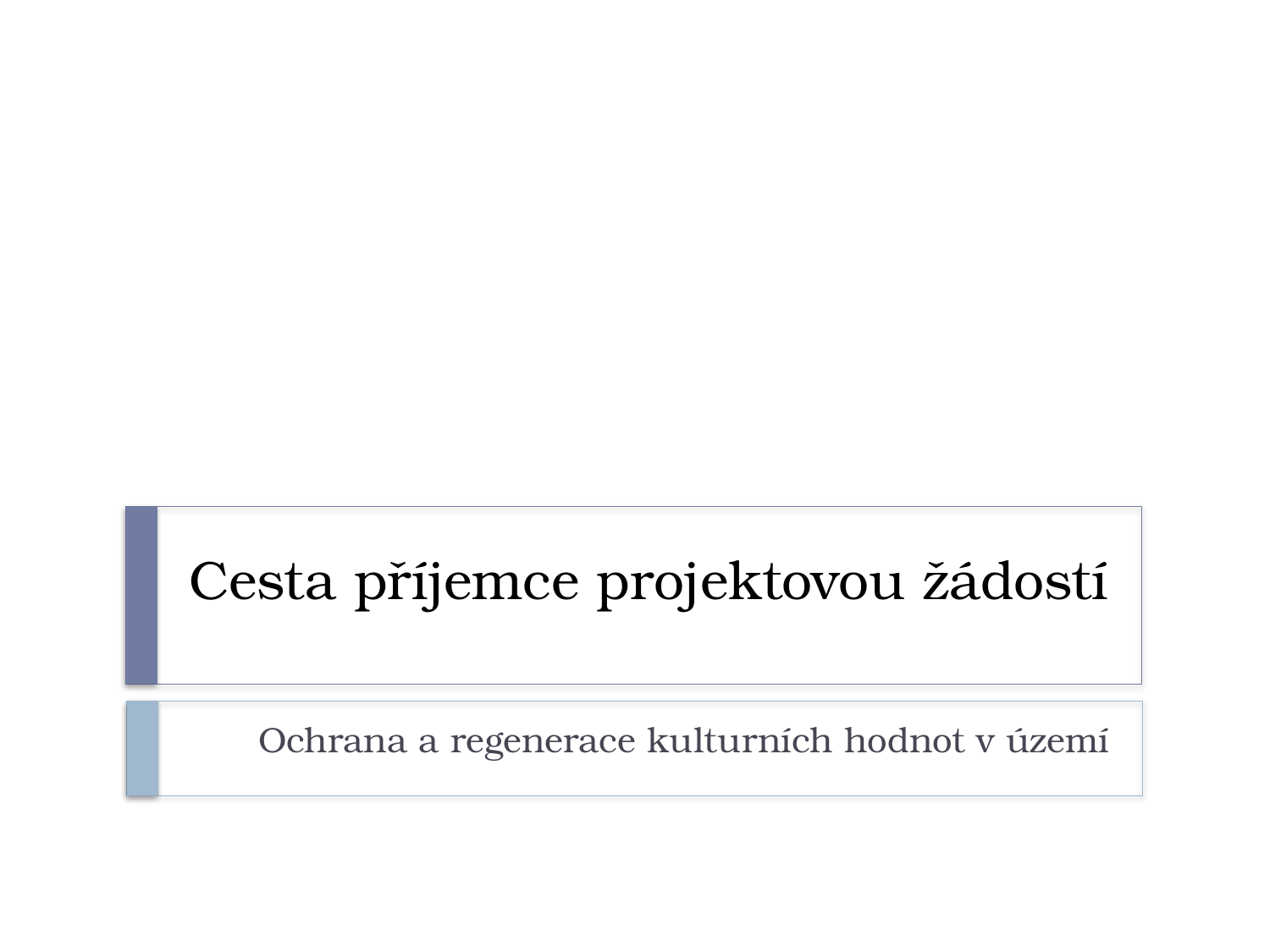

# Cesta příjemce projektovou žádostí
Ochrana a regenerace kulturních hodnot v území